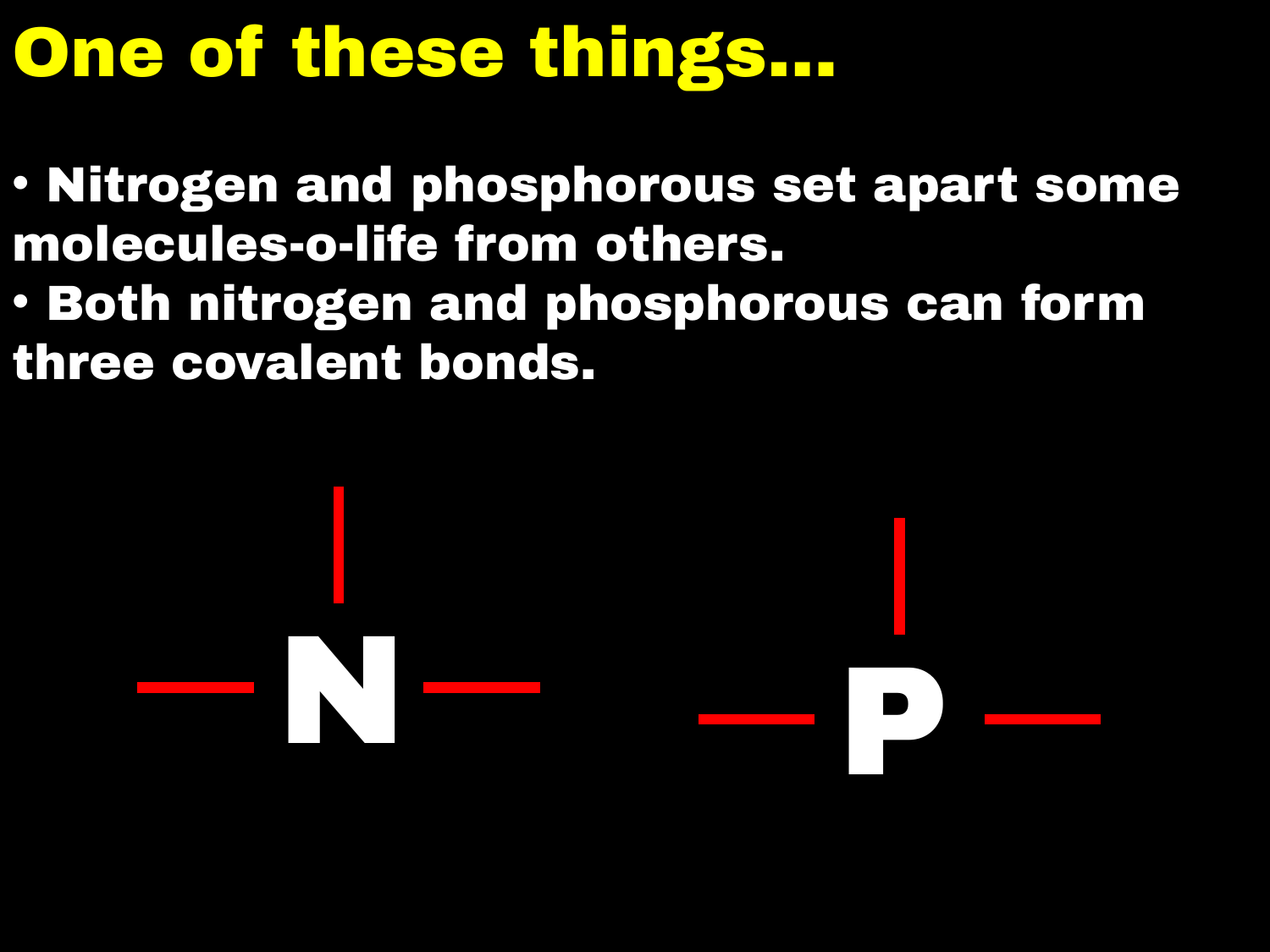

One of these things…
 Nitrogen and phosphorous set apart some molecules-o-life from others.
 Both nitrogen and phosphorous can form three covalent bonds.
N
P